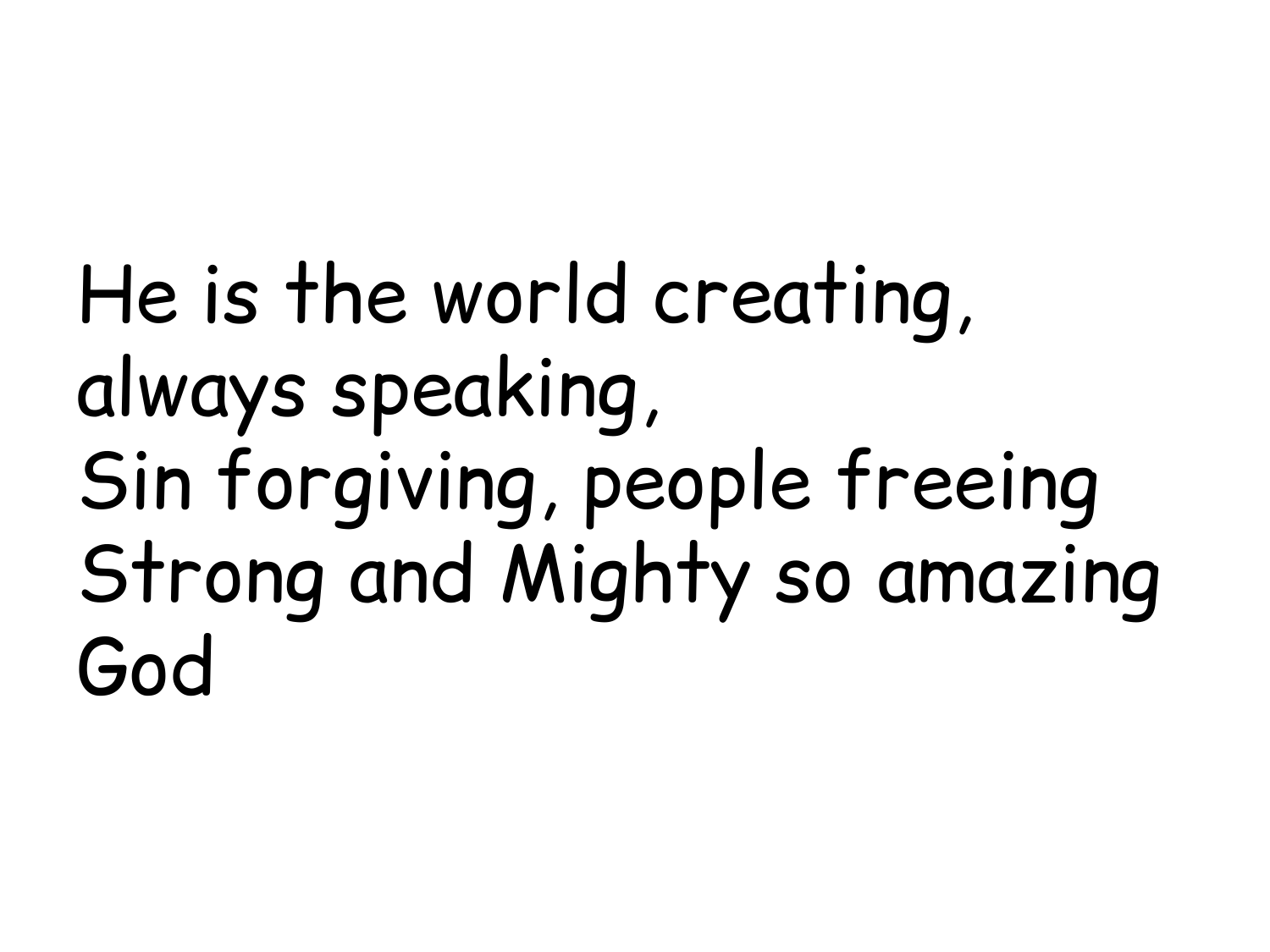

# He is the world creating, always speaking, Sin forgiving, people freeing Strong and Mighty so amazing God